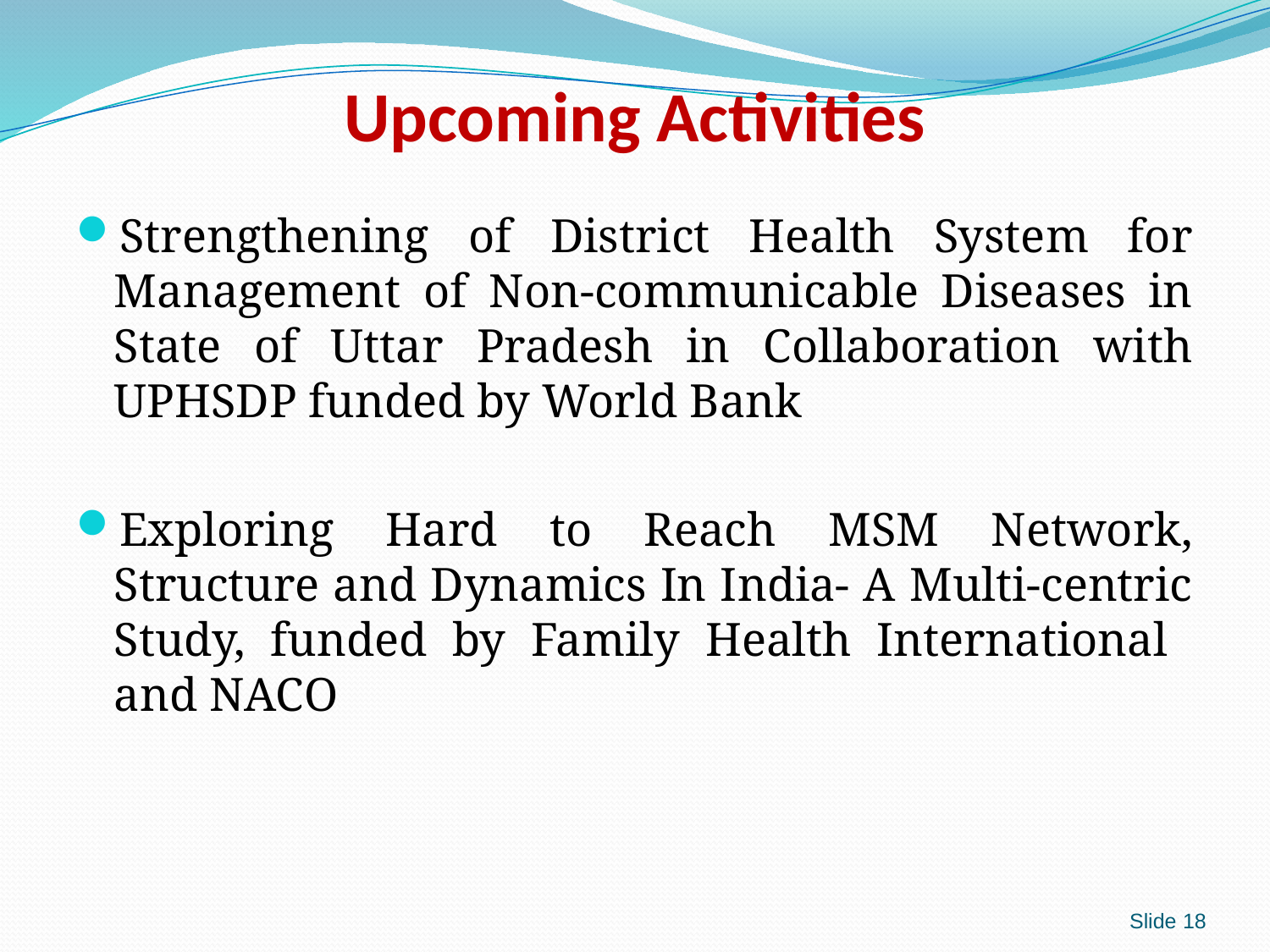

# Upcoming Activities
Strengthening of District Health System for Management of Non-communicable Diseases in State of Uttar Pradesh in Collaboration with UPHSDP funded by World Bank

Exploring Hard to Reach MSM Network, Structure and Dynamics In India- A Multi-centric Study, funded by Family Health International  and NACO

Slide 18